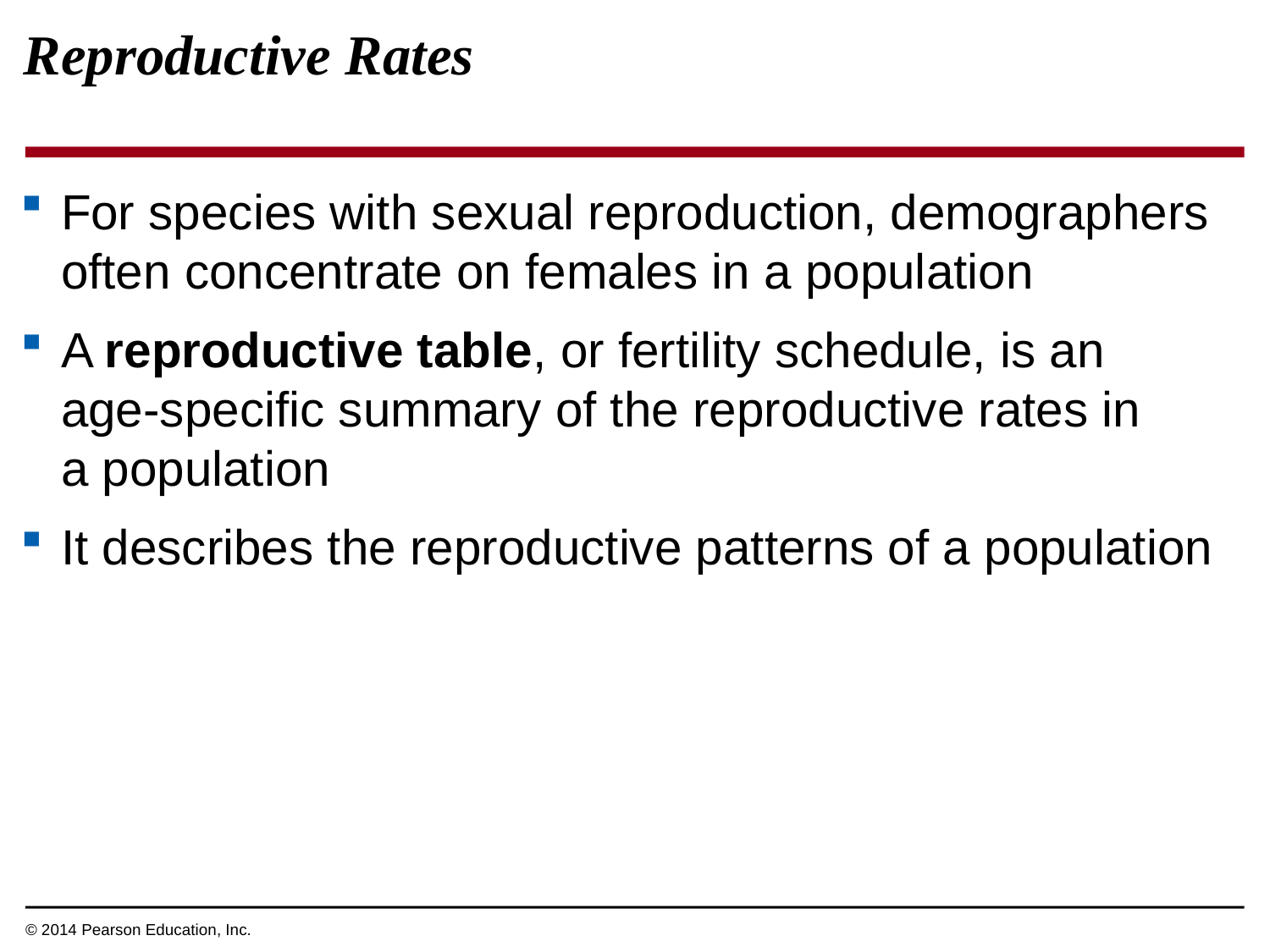

Reproductive Rates

For species with sexual reproduction, demographers often concentrate on females in a population
A reproductive table, or fertility schedule, is an
age-specific summary of the reproductive rates in
a population
It describes the reproductive patterns of a population